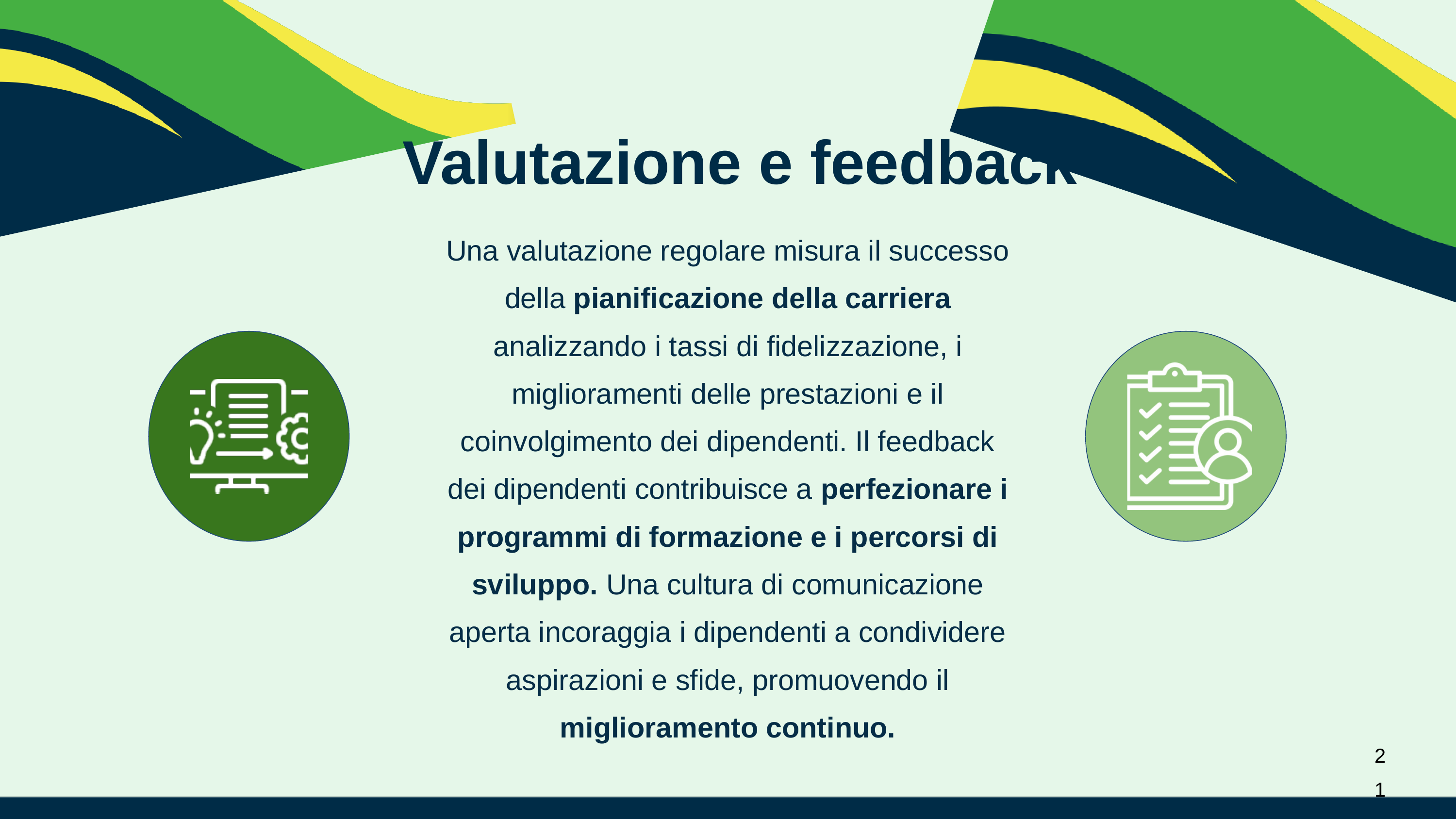

Valutazione e feedback
Una valutazione regolare misura il successo della pianificazione della carriera analizzando i tassi di fidelizzazione, i miglioramenti delle prestazioni e il coinvolgimento dei dipendenti. Il feedback dei dipendenti contribuisce a perfezionare i programmi di formazione e i percorsi di sviluppo. Una cultura di comunicazione aperta incoraggia i dipendenti a condividere aspirazioni e sfide, promuovendo il miglioramento continuo.

21